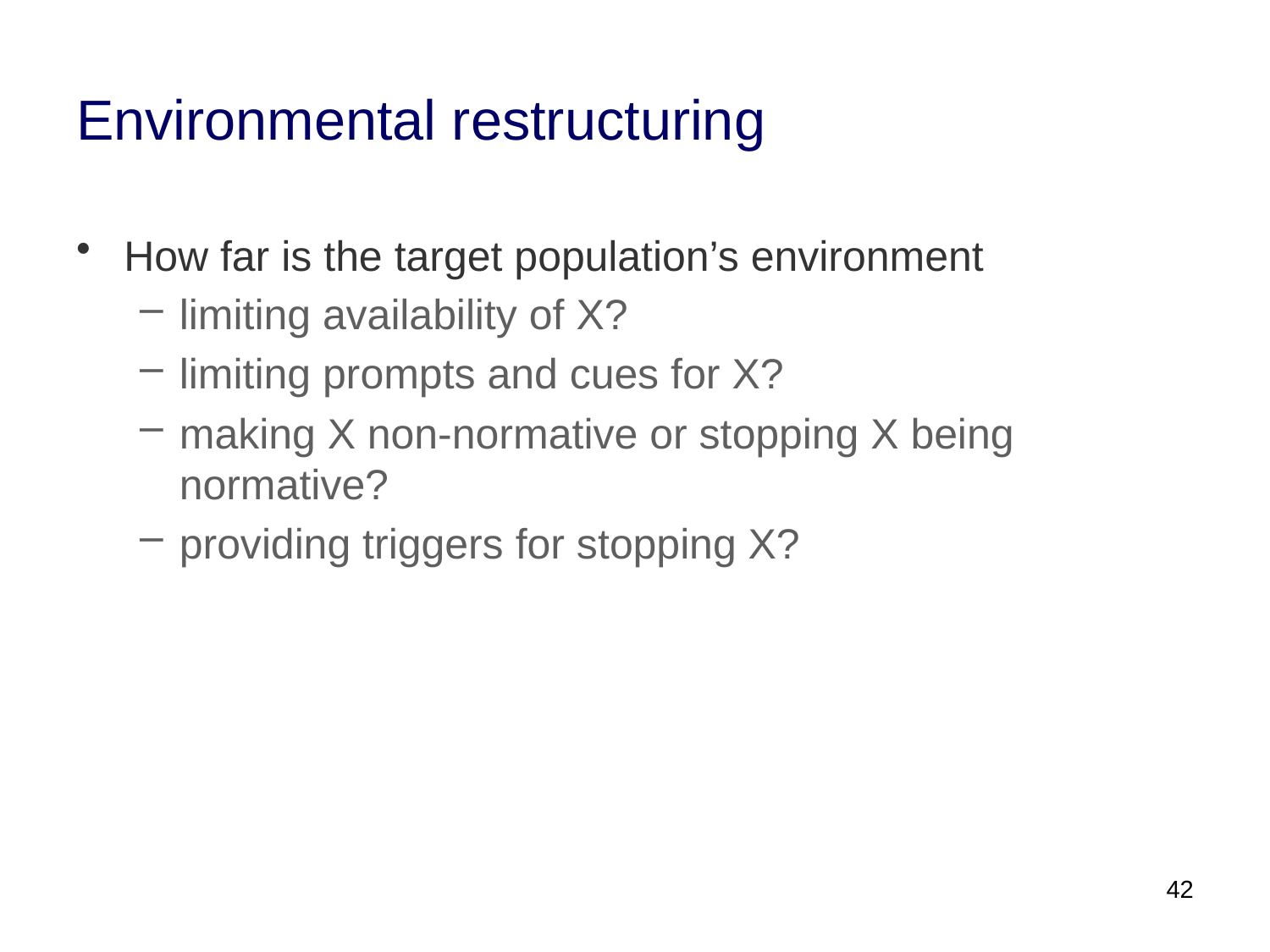

# Environmental restructuring
How far is the target population’s environment
limiting availability of X?
limiting prompts and cues for X?
making X non-normative or stopping X being normative?
providing triggers for stopping X?
42